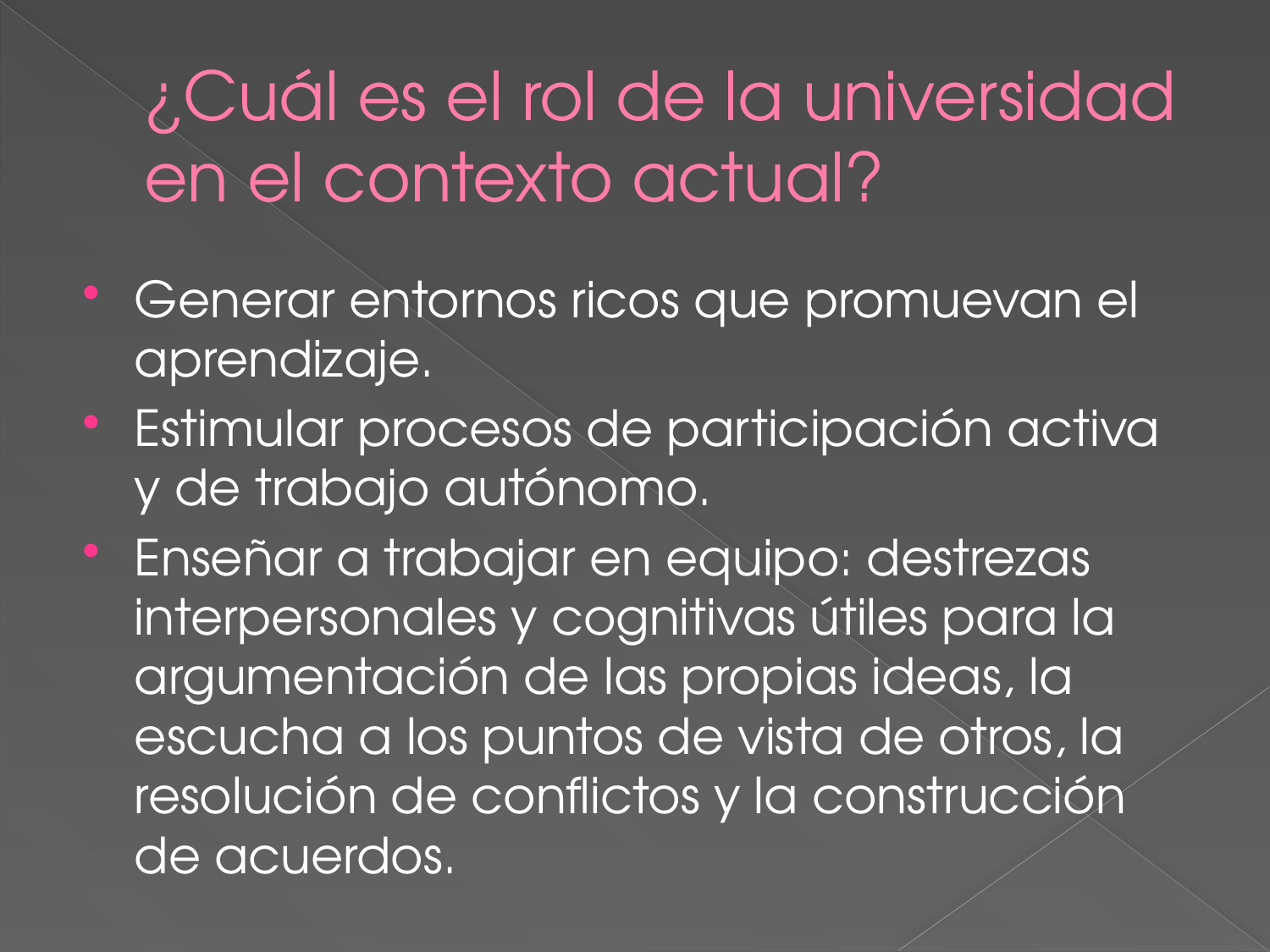

# ¿Cuál es el rol de la universidad en el contexto actual?
Generar entornos ricos que promuevan el aprendizaje.
Estimular procesos de participación activa y de trabajo autónomo.
Enseñar a trabajar en equipo: destrezas interpersonales y cognitivas útiles para la argumentación de las propias ideas, la escucha a los puntos de vista de otros, la resolución de conflictos y la construcción de acuerdos.